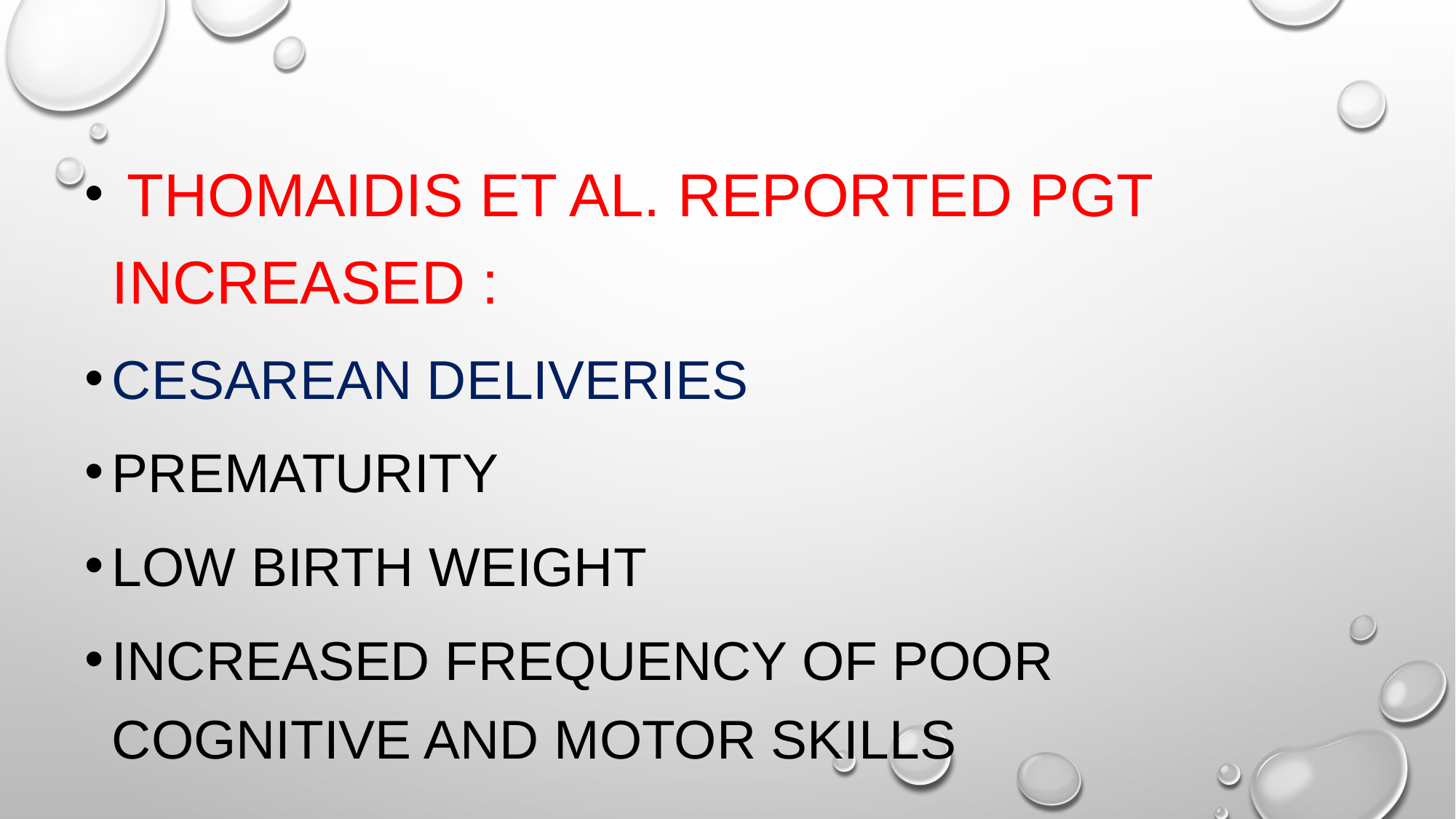

Thomaidis et al. Reported PGT Increased :
Cesarean Deliveries
Prematurity
Low birth weight
Increased Frequency of Poor Cognitive and Motor Skills